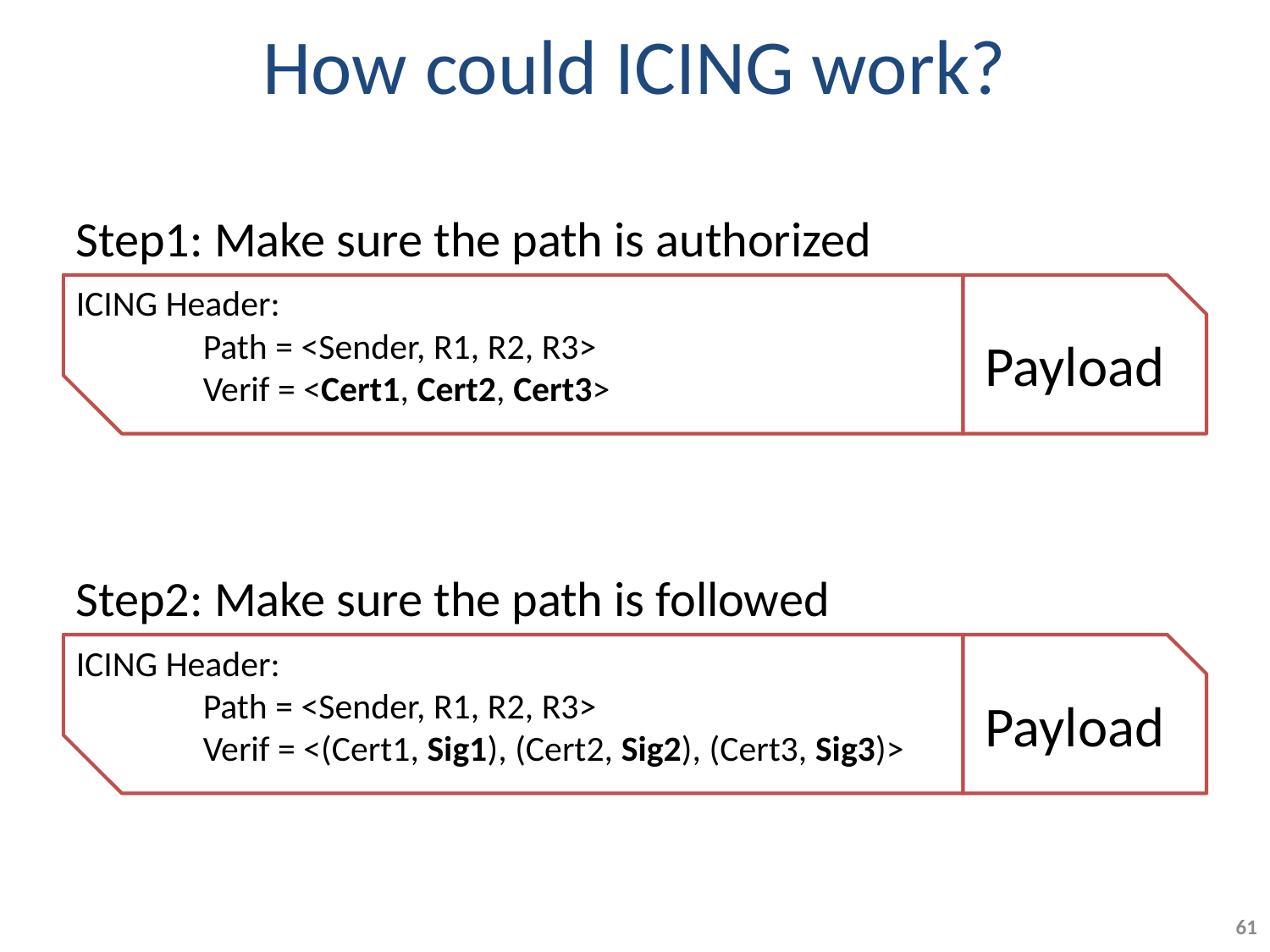

# How could ICING work?
Step1: Make sure the path is authorized

ICING Header:
	Path = <Sender, R1, R2, R3>
	Verif = <Cert1, Cert2, Cert3>
Payload
Step2: Make sure the path is followed

ICING Header:
	Path = <Sender, R1, R2, R3>
	Verif = <(Cert1, Sig1), (Cert2, Sig2), (Cert3, Sig3)>
Payload
61